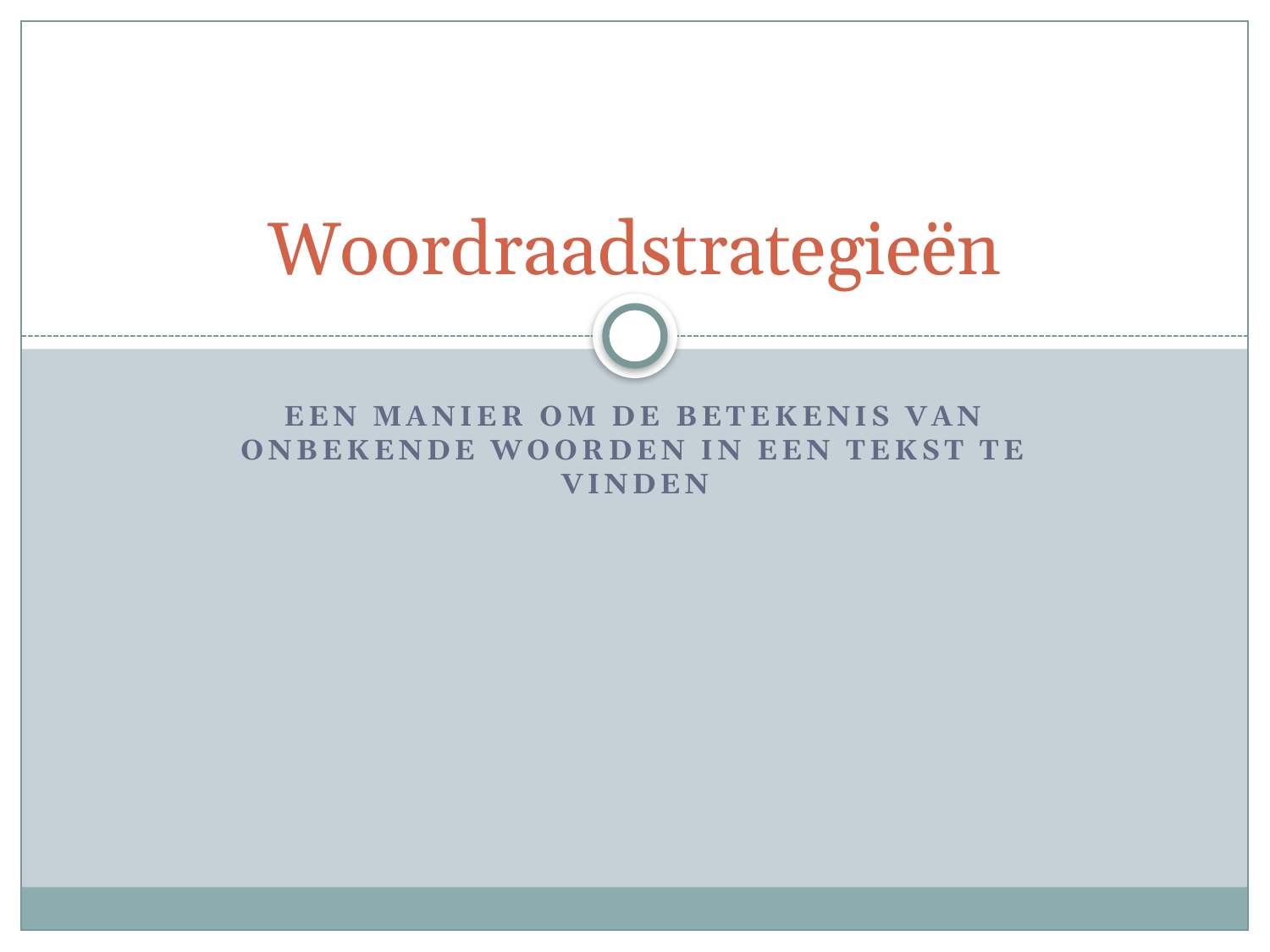

# Woordraadstrategieën
Een manier om de betekenis van onbekende woorden in een tekst te vinden